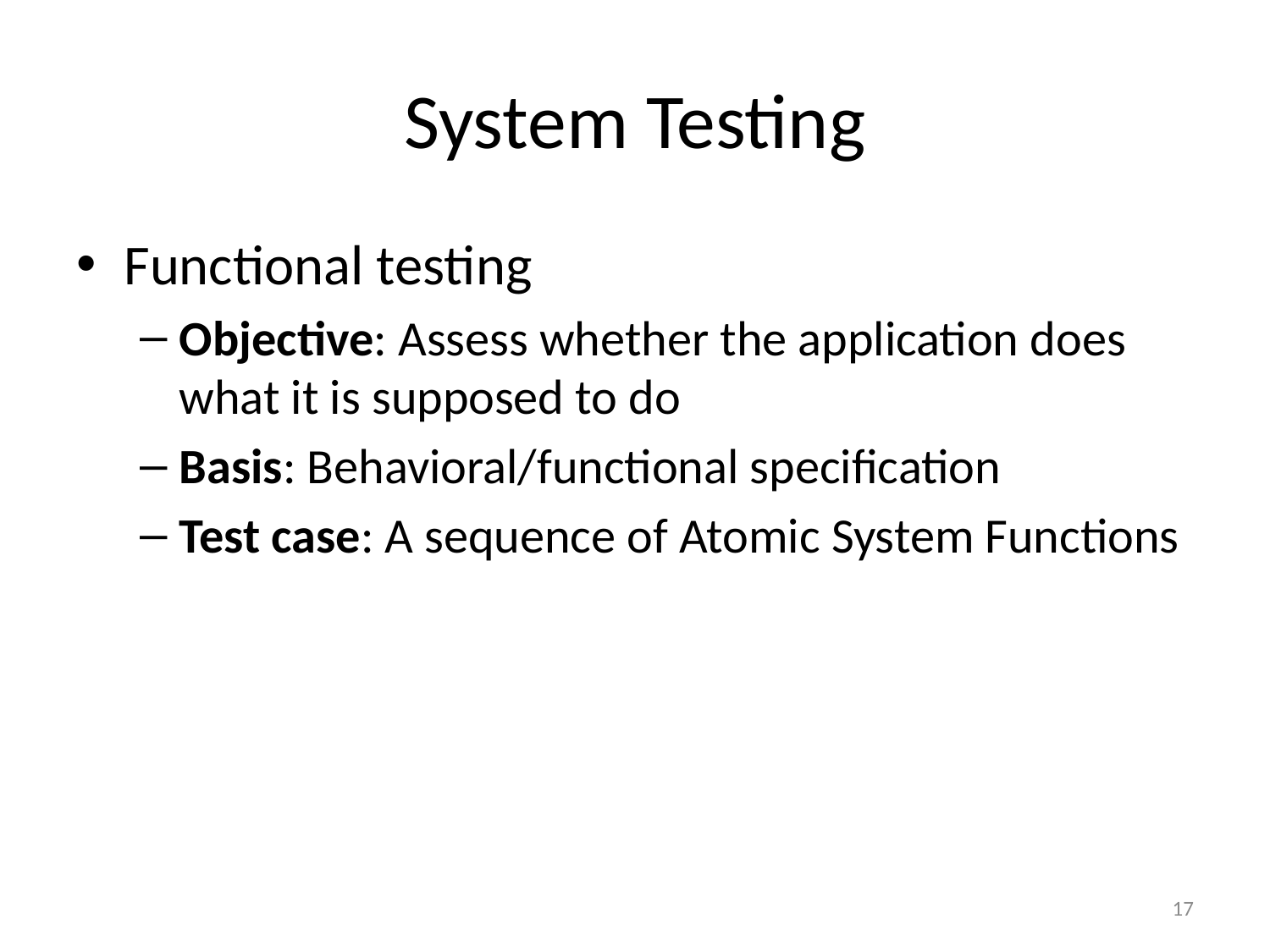

# System Testing
Functional testing
Objective: Assess whether the application does what it is supposed to do
Basis: Behavioral/functional specification
Test case: A sequence of Atomic System Functions
17